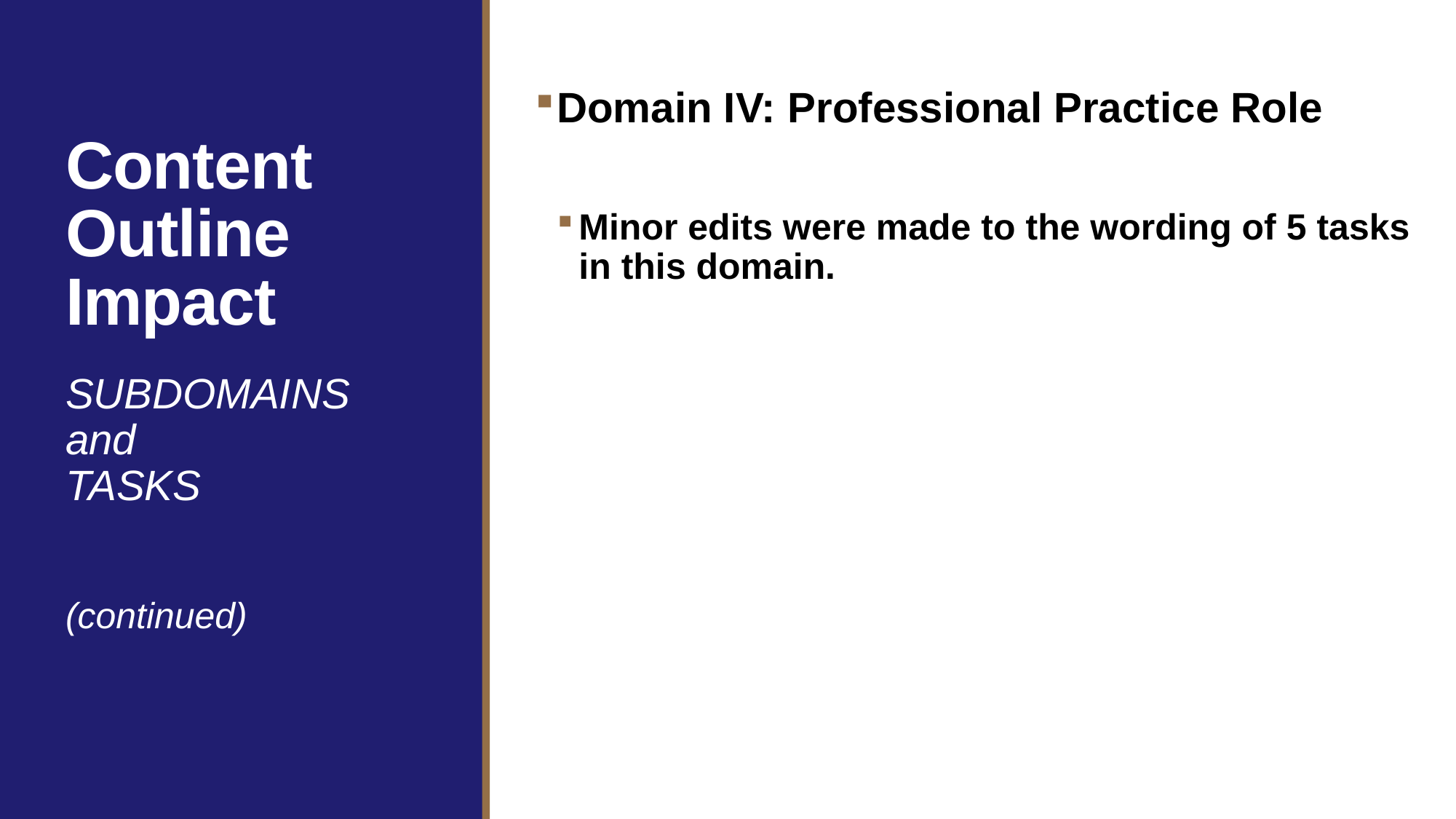

# Content Outline Impact

Domain IV: Professional Practice Role

Minor edits were made to the wording of 5 tasks in this domain.
SUBDOMAINS  and               TASKS

(continued)